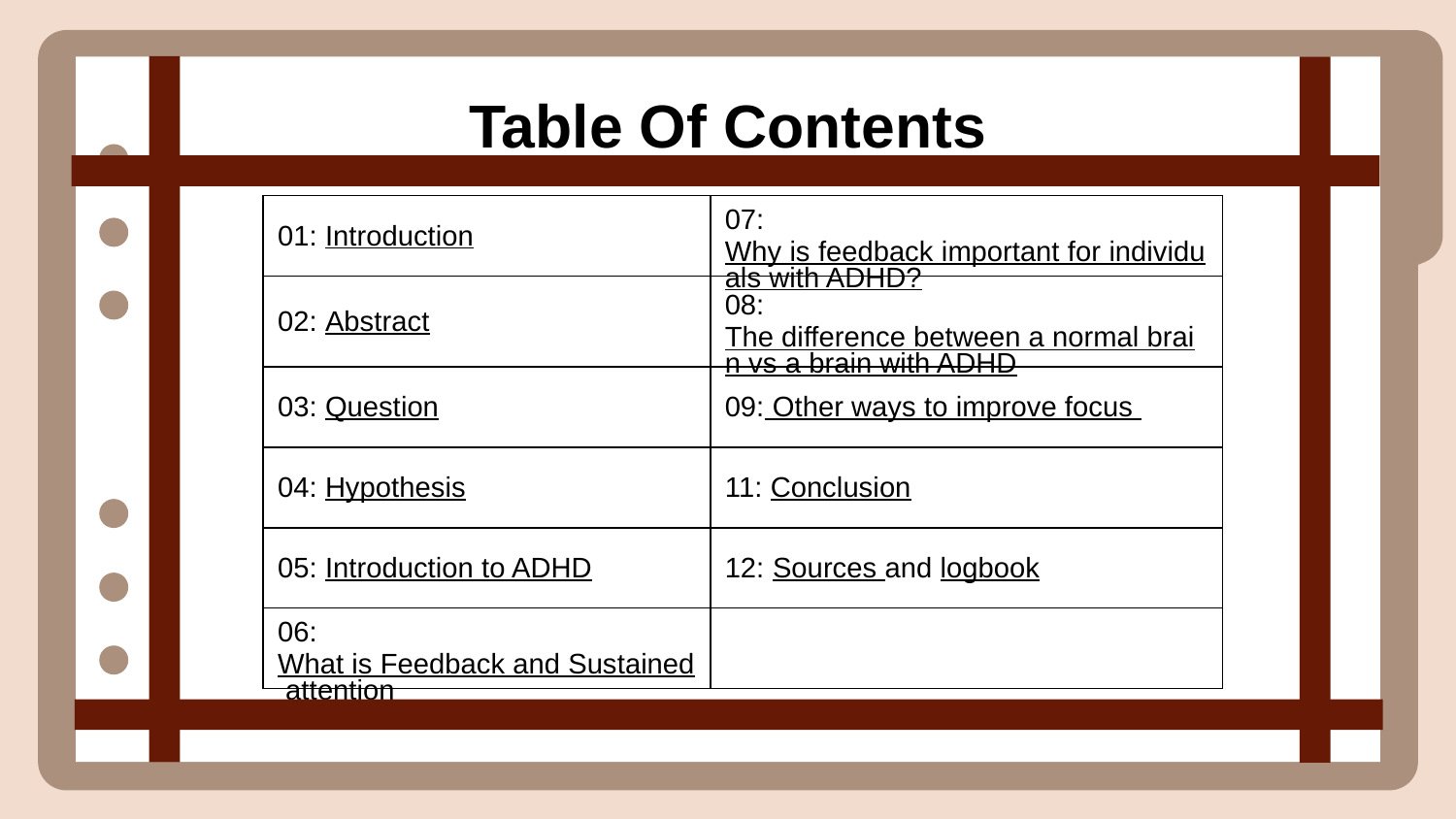

# Table Of Contents

| 01: Introduction | 07: Why is feedback important for individuals with ADHD? |
| --- | --- |
| 02: Abstract | 08: The difference between a normal brain vs a brain with ADHD |
| 03: Question | 09: Other ways to improve focus |
| 04: Hypothesis | 11: Conclusion |
| 05: Introduction to ADHD | 12: Sources and logbook |
| 06: What is Feedback and Sustained attention |  |